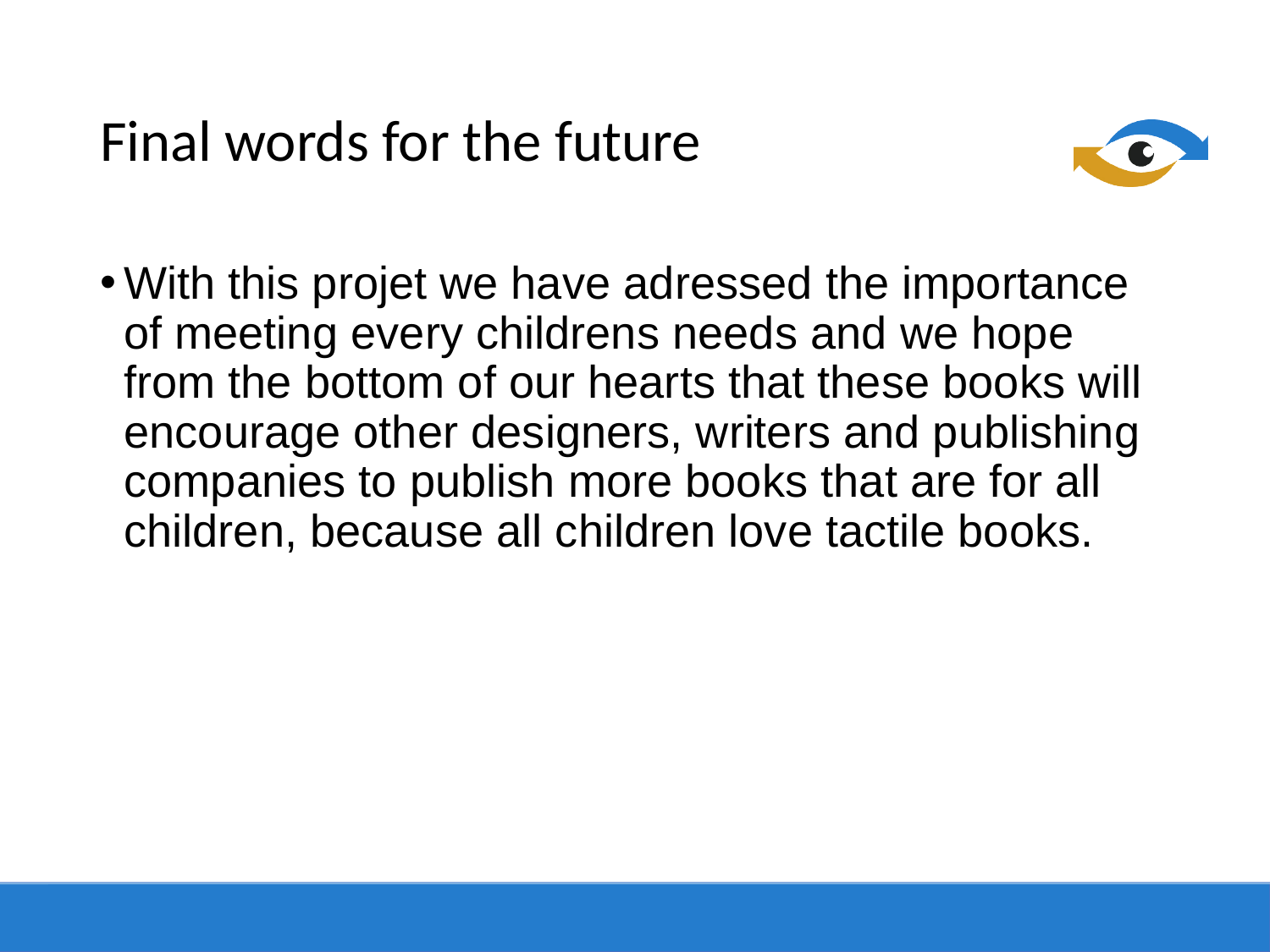

# Final words for the future
With this projet we have adressed the importance of meeting every childrens needs and we hope from the bottom of our hearts that these books will encourage other designers, writers and publishing companies to publish more books that are for all children, because all children love tactile books.